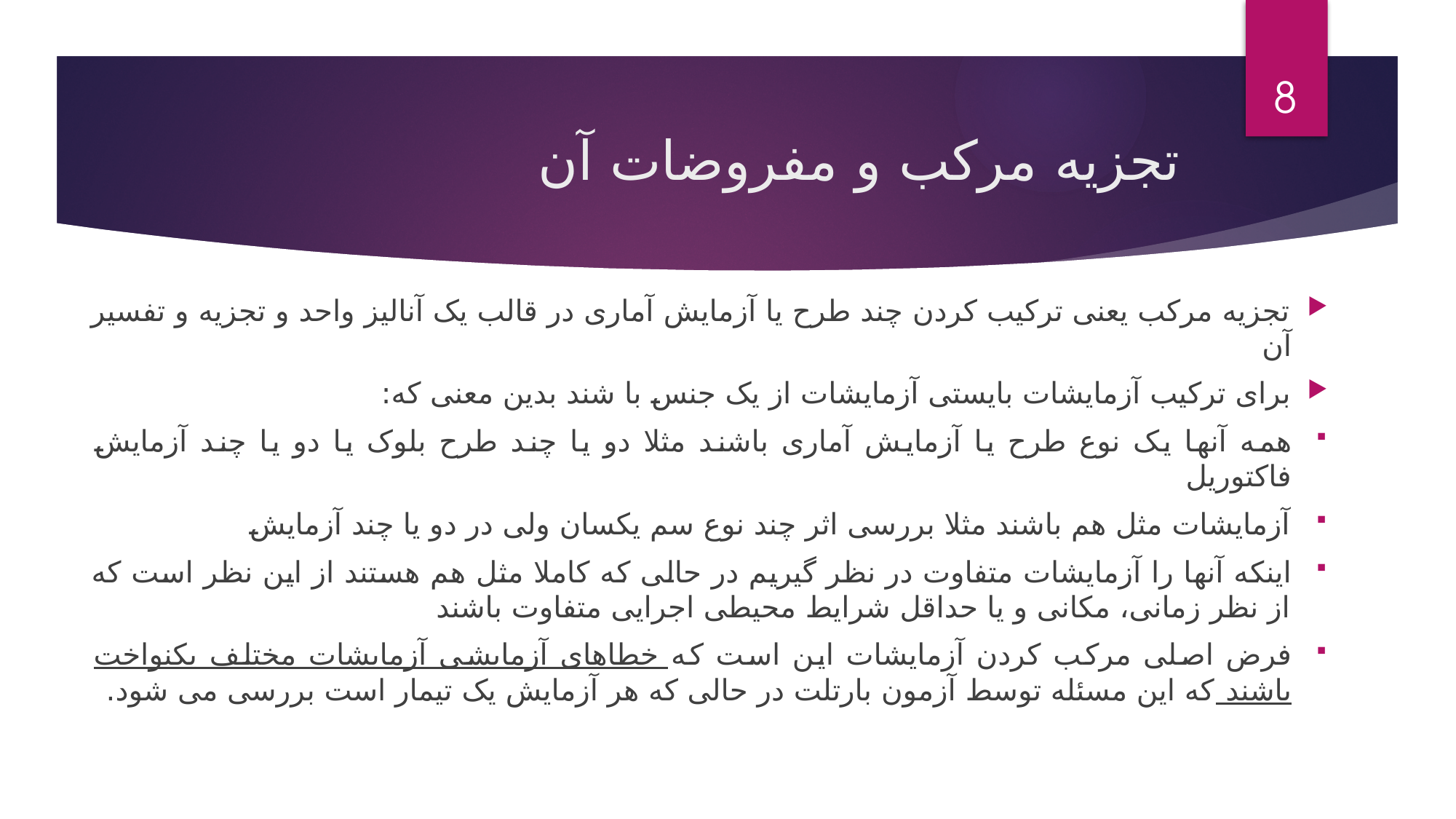

8
# تجزیه مرکب و مفروضات آن
تجزیه مرکب یعنی ترکیب کردن چند طرح یا آزمایش آماری در قالب یک آنالیز واحد و تجزیه و تفسیر آن
برای ترکیب آزمایشات بایستی آزمایشات از یک جنس با شند بدین معنی که:
همه آنها یک نوع طرح یا آزمایش آماری باشند مثلا دو یا چند طرح بلوک یا دو یا چند آزمایش فاکتوریل
آزمایشات مثل هم باشند مثلا بررسی اثر چند نوع سم یکسان ولی در دو یا چند آزمایش
اینکه آنها را آزمایشات متفاوت در نظر گیریم در حالی که کاملا مثل هم هستند از این نظر است که از نظر زمانی، مکانی و یا حداقل شرایط محیطی اجرایی متفاوت باشند
فرض اصلی مرکب کردن آزمایشات این است که خطاهای آزمایشی آزمایشات مختلف یکنواخت باشند که این مسئله توسط آزمون بارتلت در حالی که هر آزمایش یک تیمار است بررسی می شود.